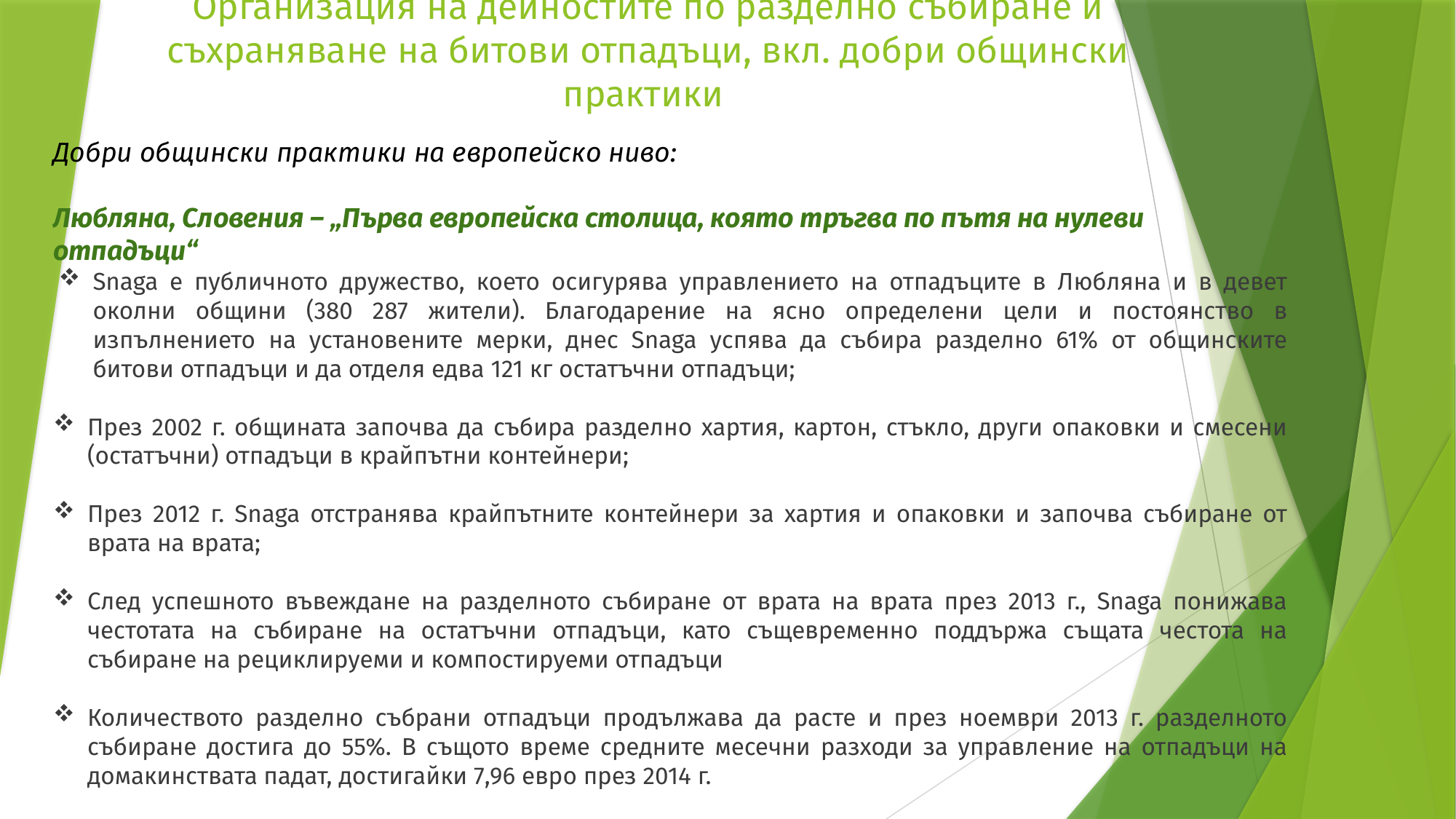

Организация на дейностите по разделно събиране и съхраняване на битови отпадъци, вкл. добри общински практики
Добри общински практики на европейско ниво:

Любляна, Словения – „Първа европейска столица, която тръгва по пътя на нулеви отпадъци“
Snaga е публичното дружество, което осигурява управлението на отпадъците в Любляна и в девет околни общини (380 287 жители). Благодарение на ясно определени цели и постоянство в изпълнението на установените мерки, днес Snaga успява да събира разделно 61% от общинските битови отпадъци и да отделя едва 121 кг остатъчни отпадъци;

През 2002 г. общината започва да събира разделно хартия, картон, стъкло, други опаковки и смесени (остатъчни) отпадъци в крайпътни контейнери;

През 2012 г. Snaga отстранява крайпътните контейнери за хартия и опаковки и започва събиране от врата на врата;

След успешното въвеждане на разделното събиране от врата на врата през 2013 г., Snaga понижава честотата на събиране на остатъчни отпадъци, като същевременно поддържа същата честота на събиране на рециклируеми и компостируеми отпадъци

Количеството разделно събрани отпадъци продължава да расте и през ноември 2013 г. разделното събиране достига до 55%. В същото време средните месечни разходи за управление на отпадъци на домакинствата падат, достигайки 7,96 евро през 2014 г.